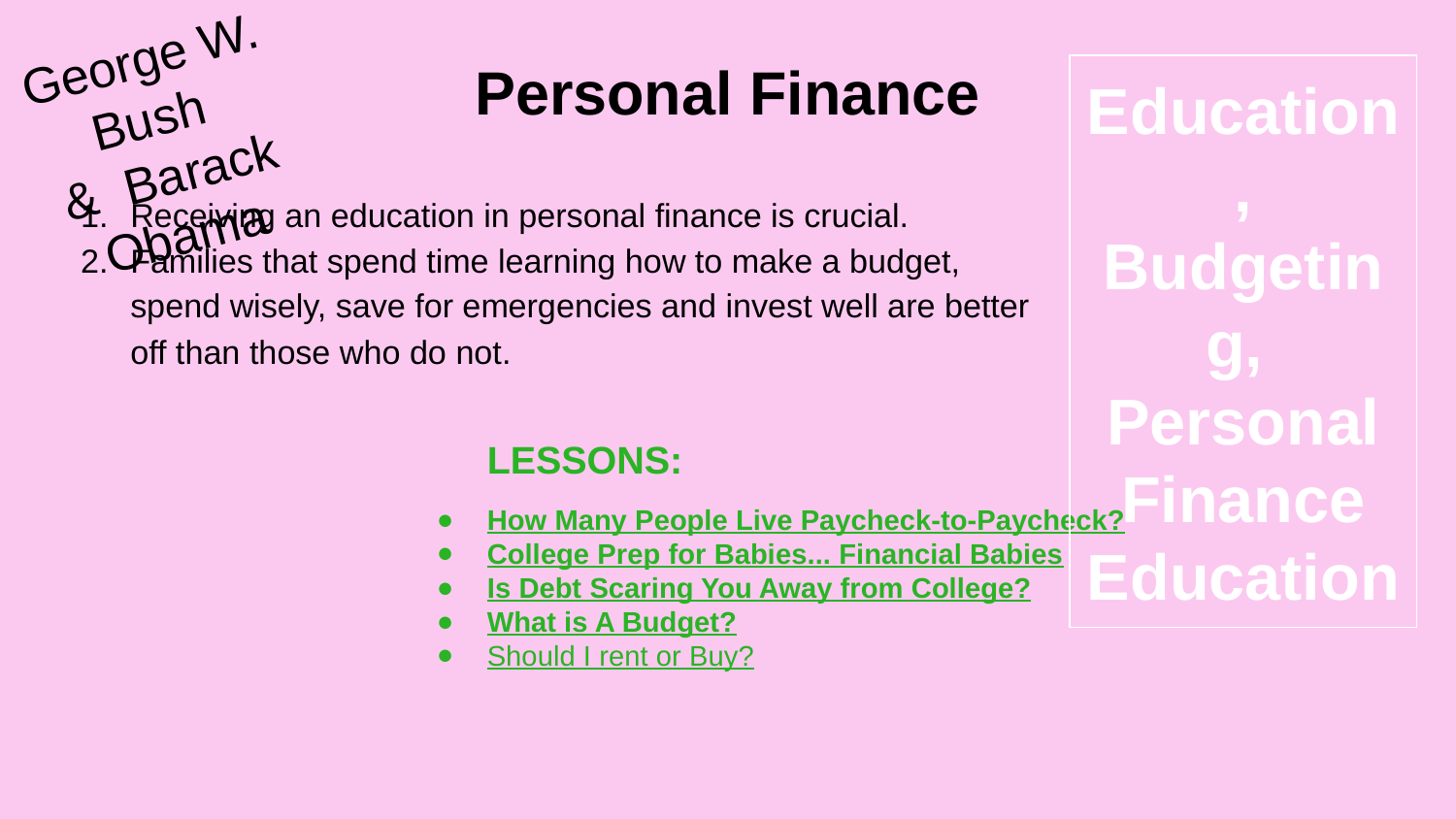

George W. Bush
&  Barack Obama
# Personal Finance
Education, Budgeting,
Personal Finance Education
Receiving an education in personal finance is crucial.
Families that spend time learning how to make a budget, spend wisely, save for emergencies and invest well are better off than those who do not.
LESSONS:
How Many People Live Paycheck-to-Paycheck?
College Prep for Babies... Financial Babies
Is Debt Scaring You Away from College?
What is A Budget?
Should I rent or Buy?